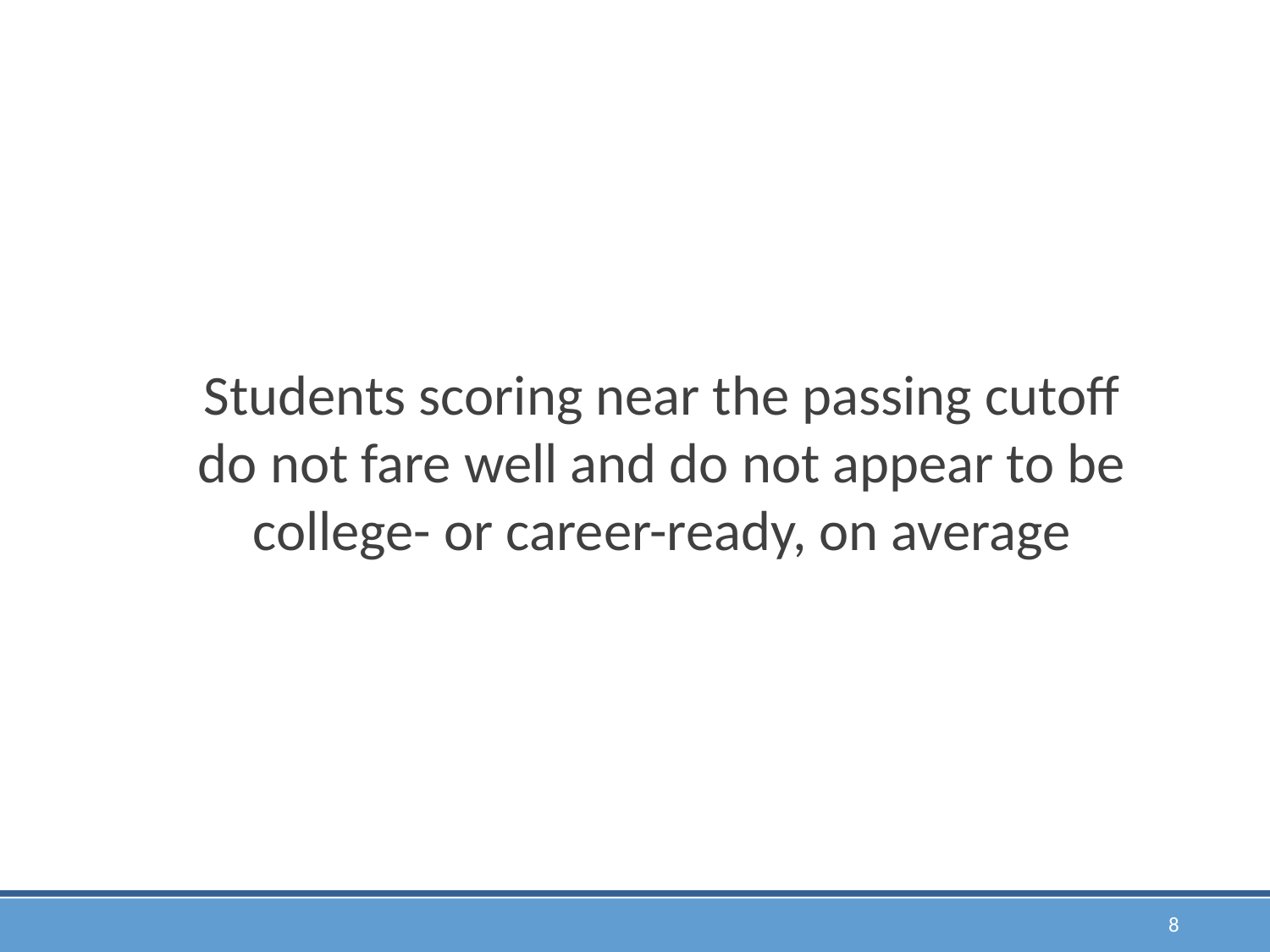

Students scoring near the passing cutoff
Students scoring near the passing cutoff do not fare well and do not appear to be college- or career-ready, on average